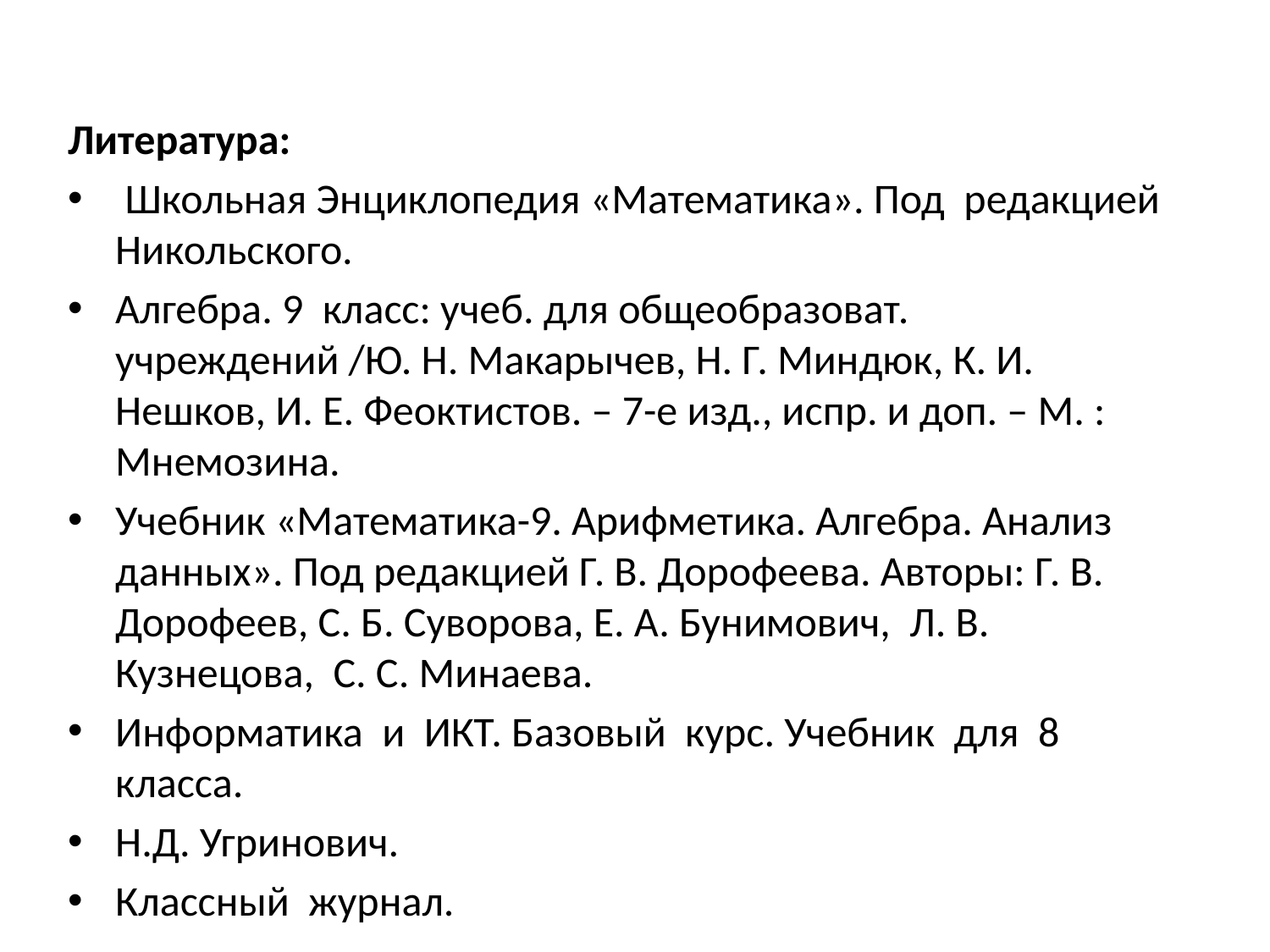

Литература:
 Школьная Энциклопедия «Математика». Под  редакцией  Никольского.
Алгебра. 9  класс: учеб. для общеобразоват. учреждений /Ю. Н. Макарычев, Н. Г. Миндюк, К. И. Нешков, И. Е. Феоктистов. – 7-е изд., испр. и доп. – М. : Мнемозина.
Учебник «Математика-9. Арифметика. Алгебра. Анализ данных». Под редакцией Г. В. Дорофеева. Авторы: Г. В. Дорофеев, С. Б. Суворова, Е. А. Бунимович,  Л. В. Кузнецова,  С. С. Минаева.
Информатика  и  ИКТ. Базовый  курс. Учебник  для  8  класса.
Н.Д. Угринович.
Классный  журнал.